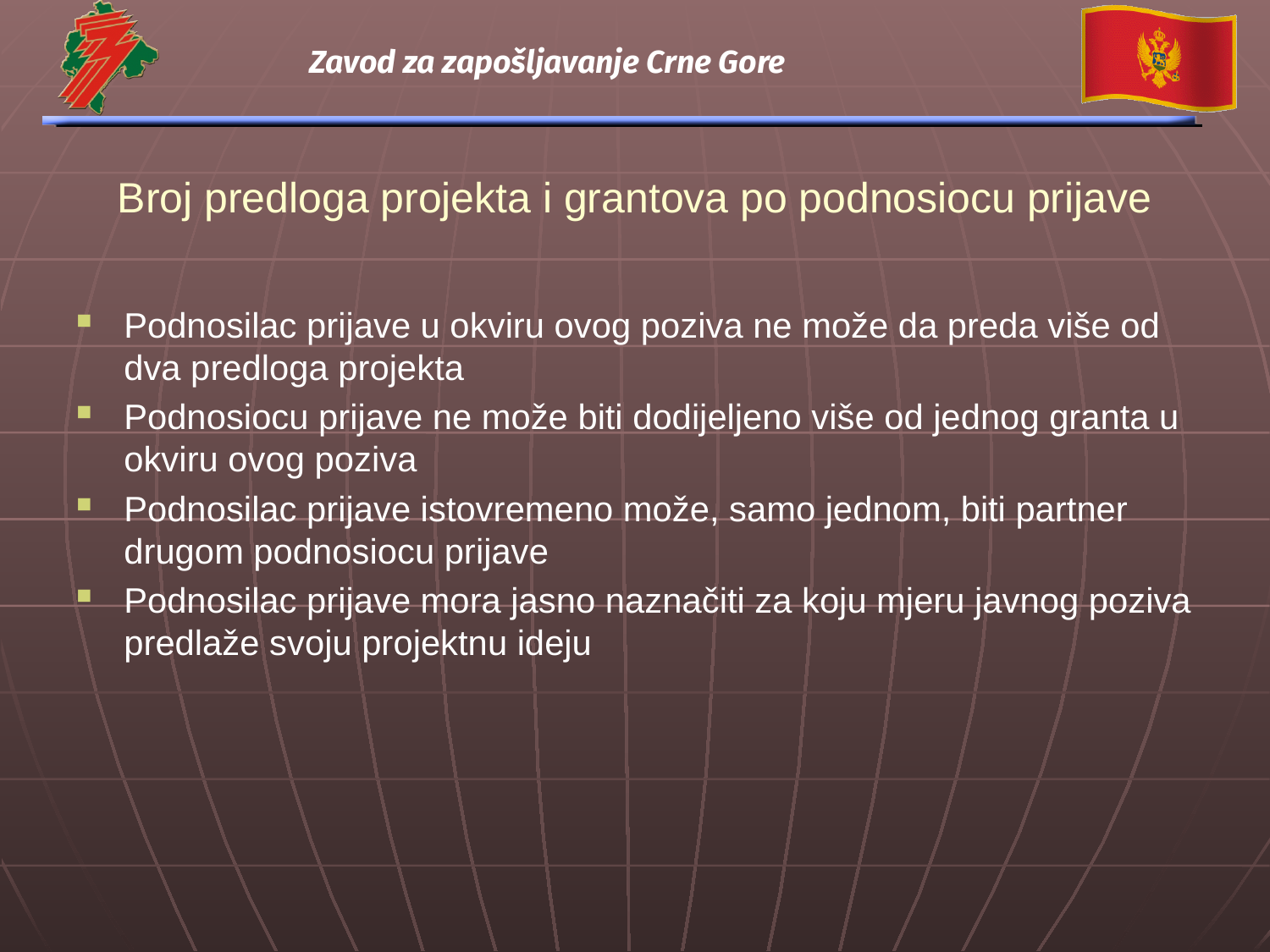

# Broj predloga projekta i grantova po podnosiocu prijave
Podnosilac prijave u okviru ovog poziva ne može da preda više od dva predloga projekta
Podnosiocu prijave ne može biti dodijeljeno više od jednog granta u okviru ovog poziva
Podnosilac prijave istovremeno može, samo jednom, biti partner drugom podnosiocu prijave
Podnosilac prijave mora jasno naznačiti za koju mjeru javnog poziva predlaže svoju projektnu ideju